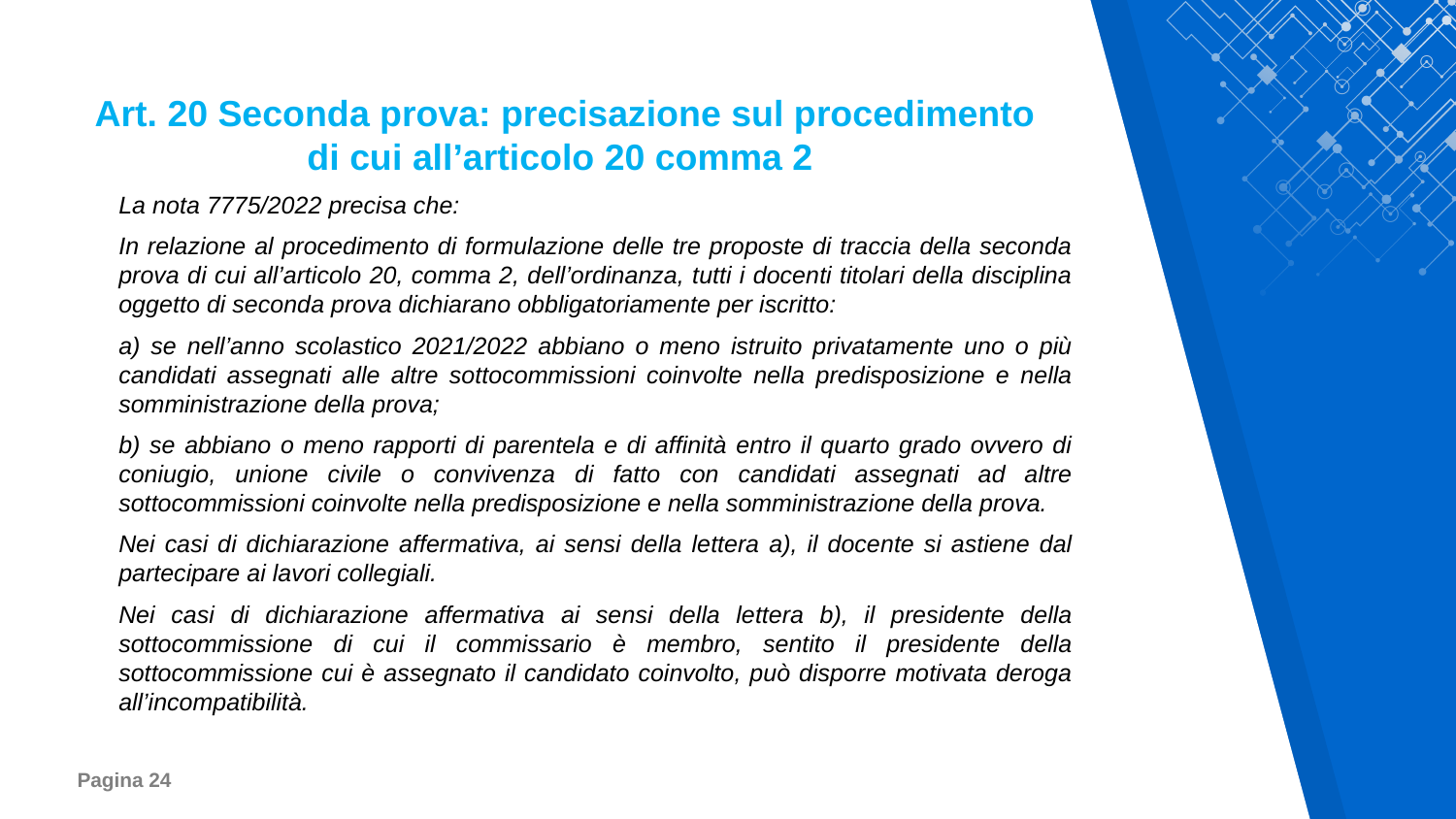

Art. 20 Seconda prova: precisazione sul procedimento di cui all’articolo 20 comma 2
La nota 7775/2022 precisa che:
In relazione al procedimento di formulazione delle tre proposte di traccia della seconda prova di cui all’articolo 20, comma 2, dell’ordinanza, tutti i docenti titolari della disciplina oggetto di seconda prova dichiarano obbligatoriamente per iscritto:
a) se nell’anno scolastico 2021/2022 abbiano o meno istruito privatamente uno o più candidati assegnati alle altre sottocommissioni coinvolte nella predisposizione e nella somministrazione della prova;
b) se abbiano o meno rapporti di parentela e di affinità entro il quarto grado ovvero di coniugio, unione civile o convivenza di fatto con candidati assegnati ad altre sottocommissioni coinvolte nella predisposizione e nella somministrazione della prova.
Nei casi di dichiarazione affermativa, ai sensi della lettera a), il docente si astiene dal partecipare ai lavori collegiali.
Nei casi di dichiarazione affermativa ai sensi della lettera b), il presidente della sottocommissione di cui il commissario è membro, sentito il presidente della sottocommissione cui è assegnato il candidato coinvolto, può disporre motivata deroga all’incompatibilità.